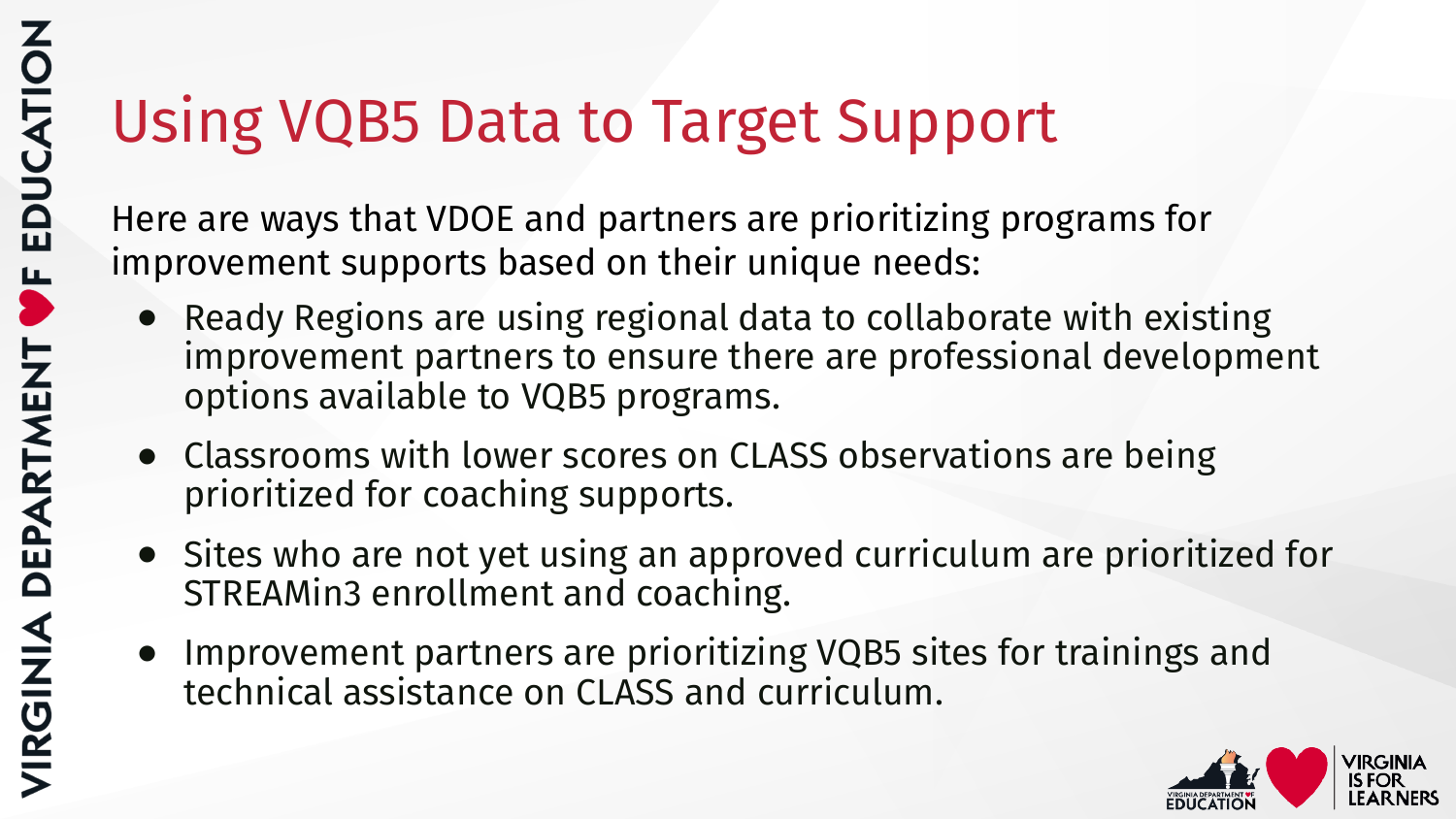

# Using VQB5 Data to Target Support
Here are ways that VDOE and partners are prioritizing programs for improvement supports based on their unique needs:
Ready Regions are using regional data to collaborate with existing improvement partners to ensure there are professional development options available to VQB5 programs.
Classrooms with lower scores on CLASS observations are being prioritized for coaching supports.
Sites who are not yet using an approved curriculum are prioritized for STREAMin3 enrollment and coaching.
Improvement partners are prioritizing VQB5 sites for trainings and technical assistance on CLASS and curriculum.